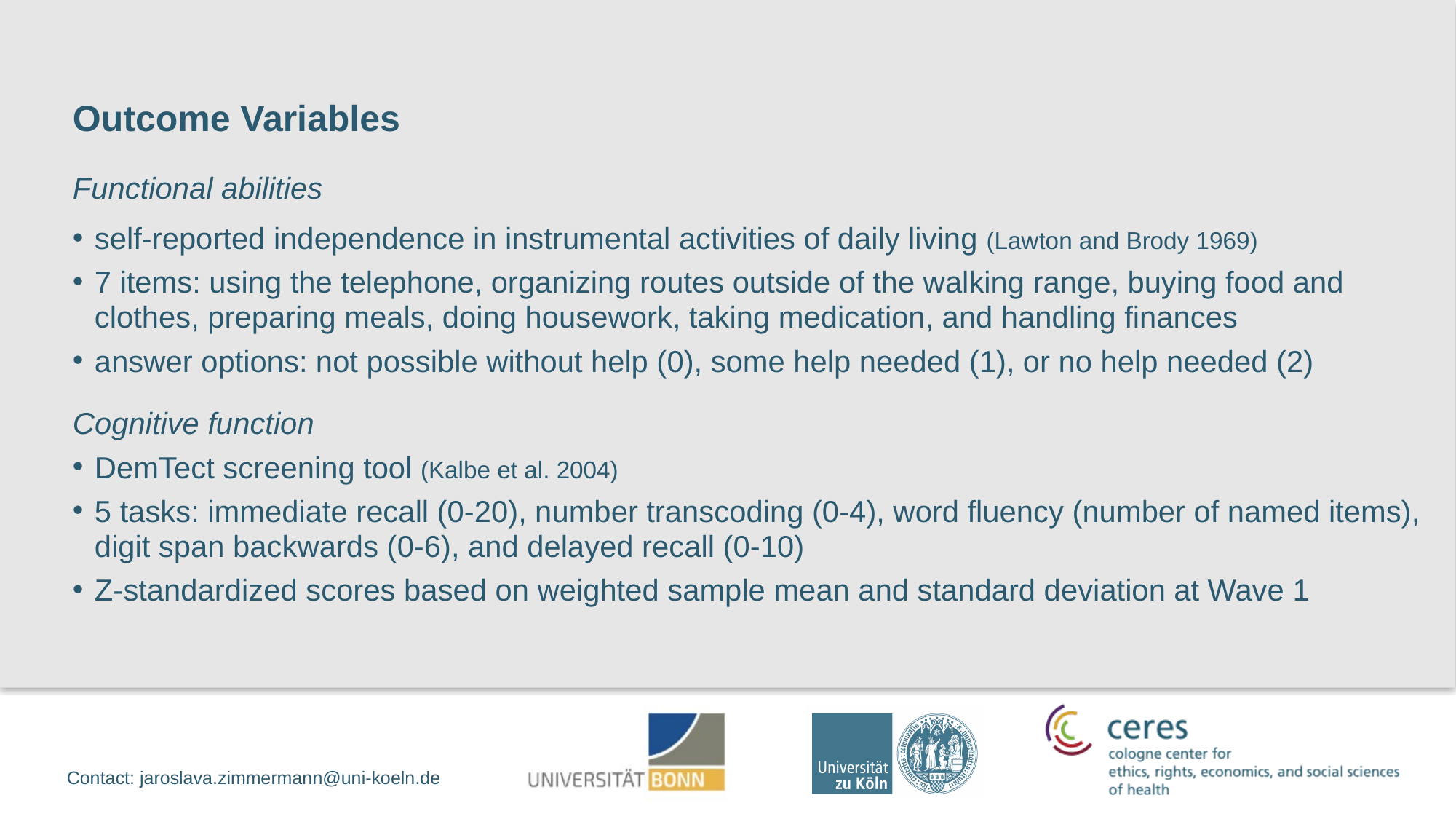

Outcome Variables
Functional abilities
self-reported independence in instrumental activities of daily living (Lawton and Brody 1969)
7 items: using the telephone, organizing routes outside of the walking range, buying food and clothes, preparing meals, doing housework, taking medication, and handling finances
answer options: not possible without help (0), some help needed (1), or no help needed (2)
Cognitive function
DemTect screening tool (Kalbe et al. 2004)
5 tasks: immediate recall (0-20), number transcoding (0-4), word fluency (number of named items), digit span backwards (0-6), and delayed recall (0-10)
Z-standardized scores based on weighted sample mean and standard deviation at Wave 1